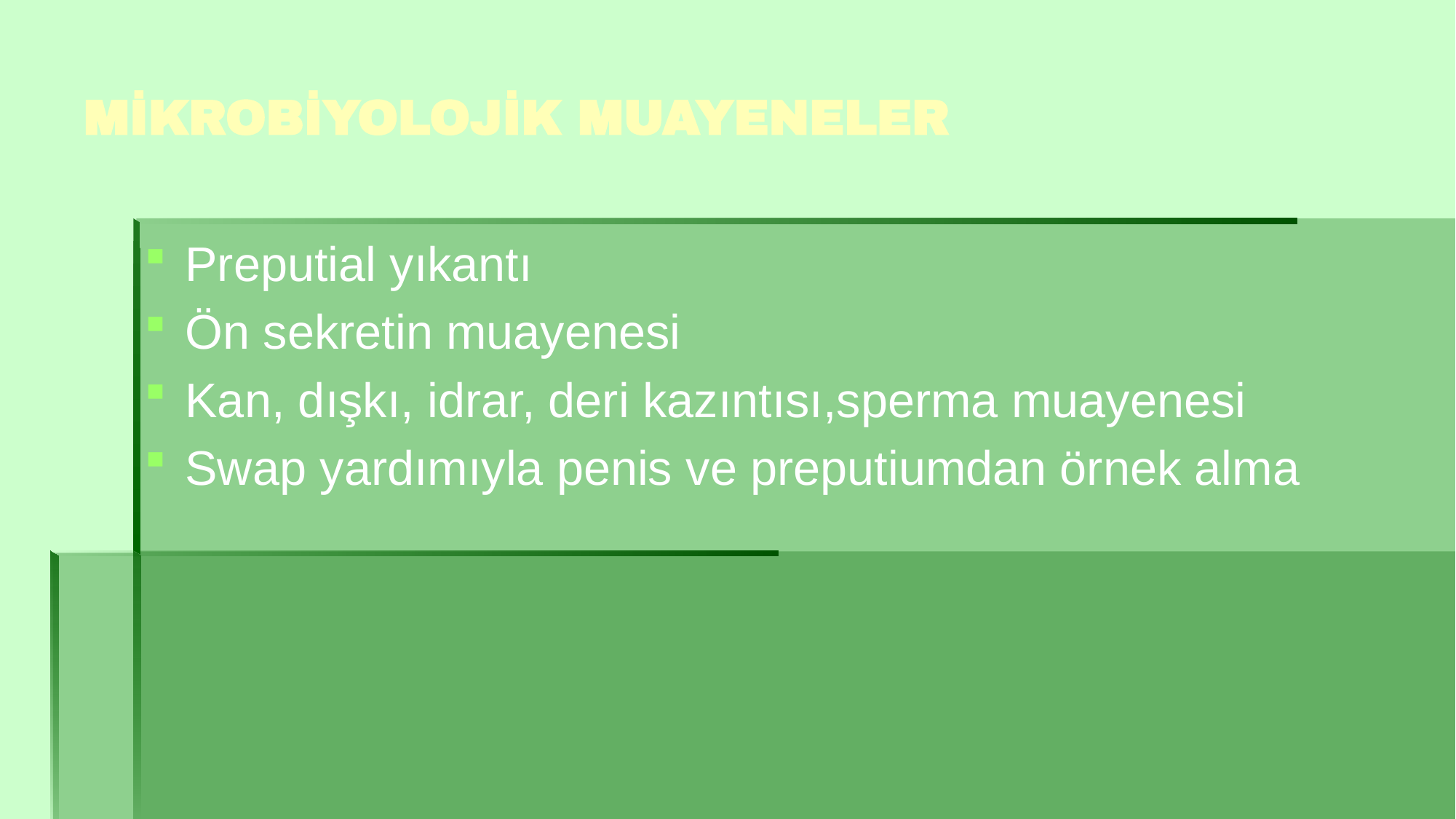

# MİKROBİYOLOJİK MUAYENELER
Preputial yıkantı
Ön sekretin muayenesi
Kan, dışkı, idrar, deri kazıntısı,sperma muayenesi
Swap yardımıyla penis ve preputiumdan örnek alma